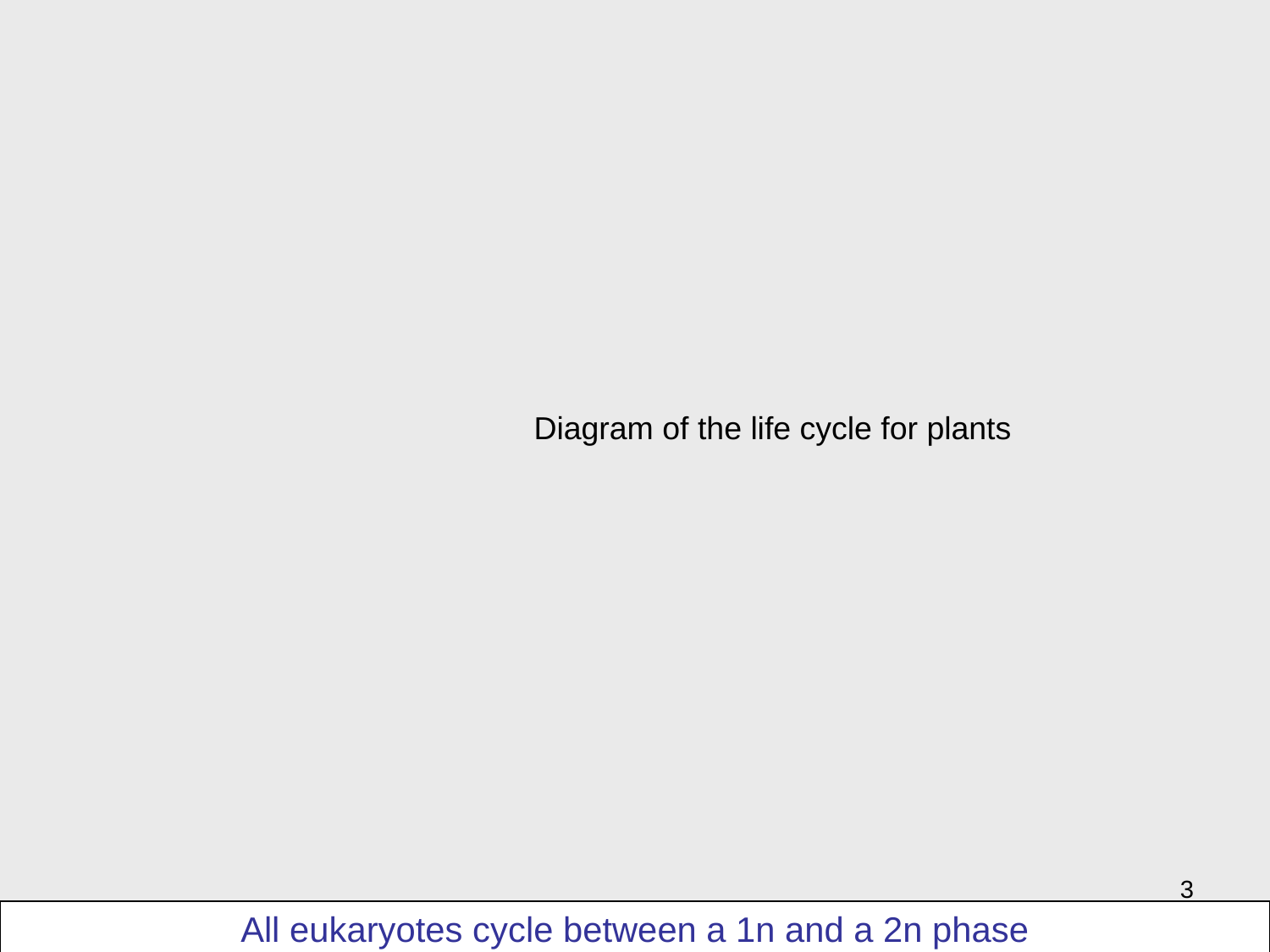

Diagram of the life cycle for plants
3
All eukaryotes cycle between a 1n and a 2n phase